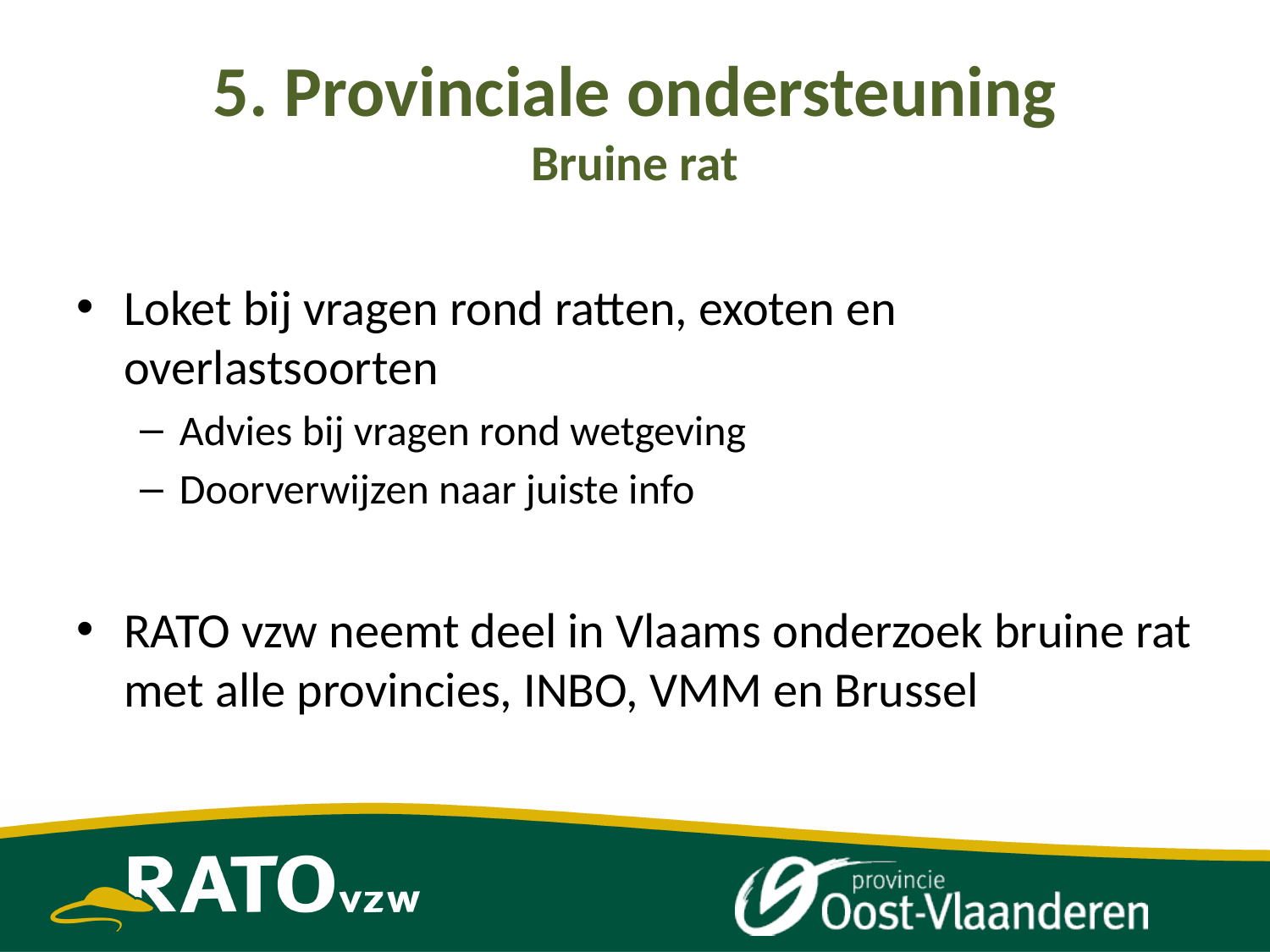

# 5. Provinciale ondersteuning Bruine rat

Loket bij vragen rond ratten, exoten en overlastsoorten
Advies bij vragen rond wetgeving
Doorverwijzen naar juiste info

RATO vzw neemt deel in Vlaams onderzoek bruine rat met alle provincies, INBO, VMM en Brussel